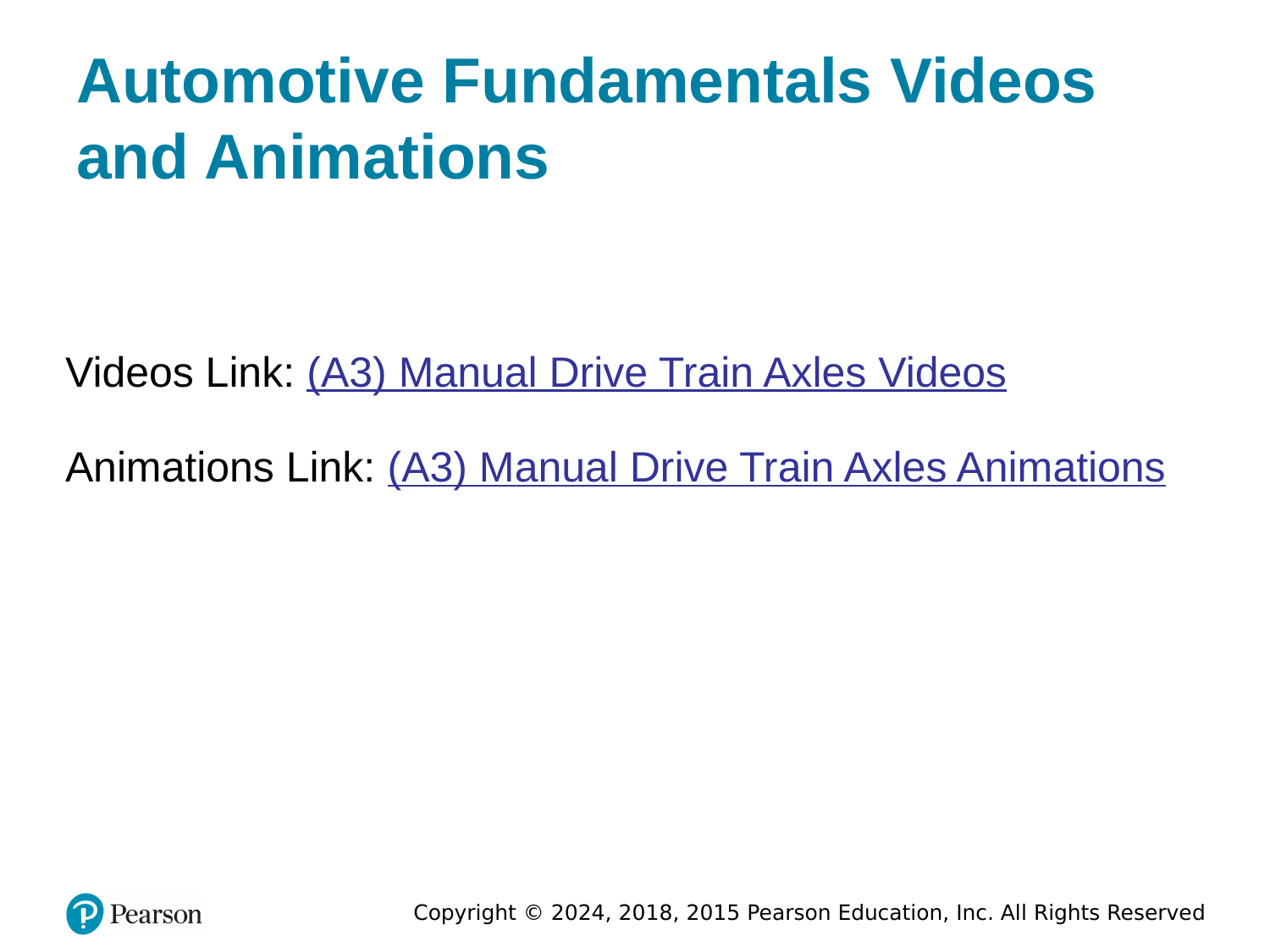

# Automotive Fundamentals Videos and Animations
Videos Link: (A3) Manual Drive Train Axles Videos
Animations Link: (A3) Manual Drive Train Axles Animations